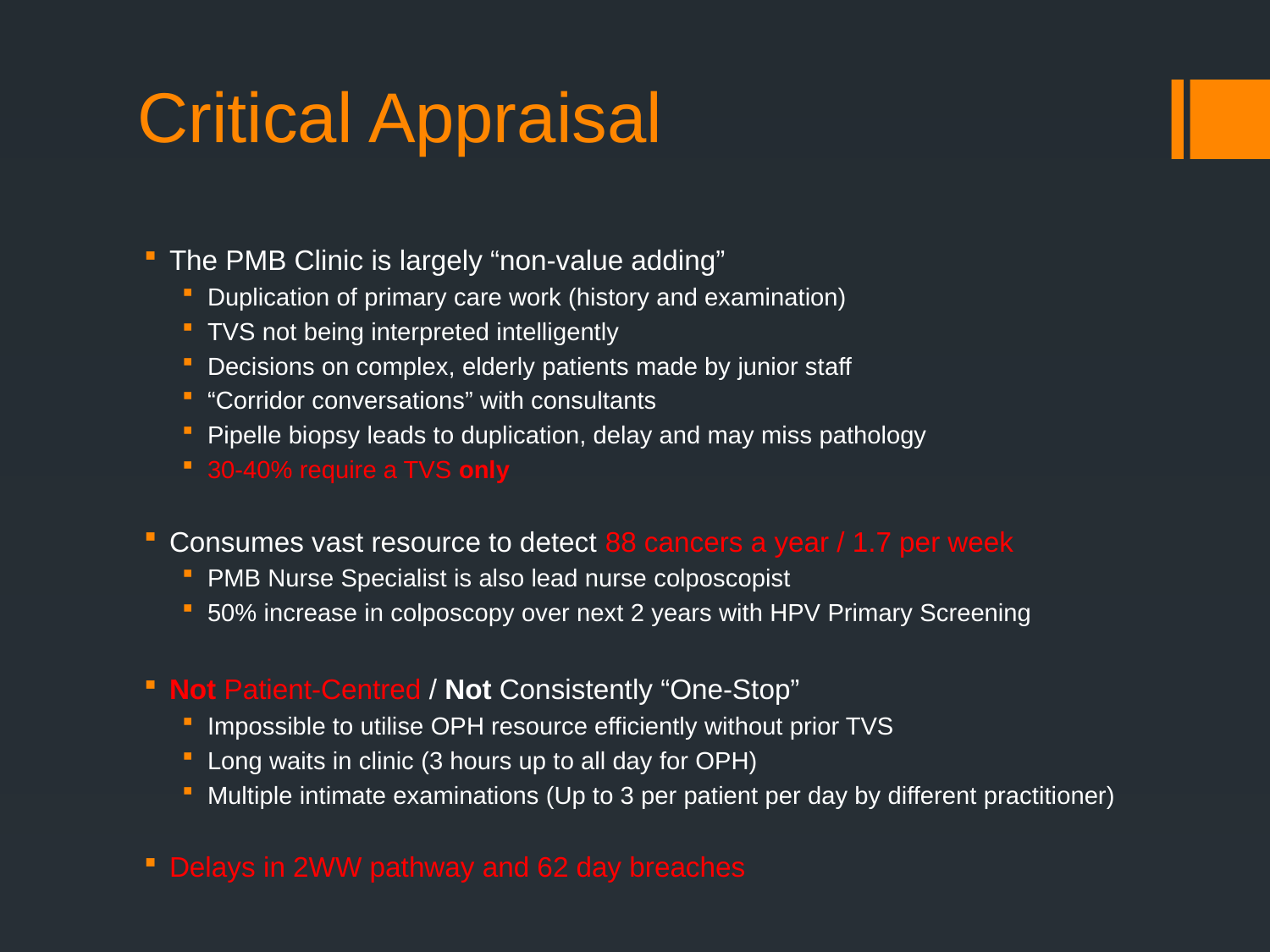

# Critical Appraisal
The PMB Clinic is largely “non-value adding”
Duplication of primary care work (history and examination)
TVS not being interpreted intelligently
Decisions on complex, elderly patients made by junior staff
“Corridor conversations” with consultants
Pipelle biopsy leads to duplication, delay and may miss pathology
30-40% require a TVS only

Consumes vast resource to detect 88 cancers a year / 1.7 per week
PMB Nurse Specialist is also lead nurse colposcopist
50% increase in colposcopy over next 2 years with HPV Primary Screening

Not Patient-Centred / Not Consistently “One-Stop”
Impossible to utilise OPH resource efficiently without prior TVS
Long waits in clinic (3 hours up to all day for OPH)
Multiple intimate examinations (Up to 3 per patient per day by different practitioner)

Delays in 2WW pathway and 62 day breaches